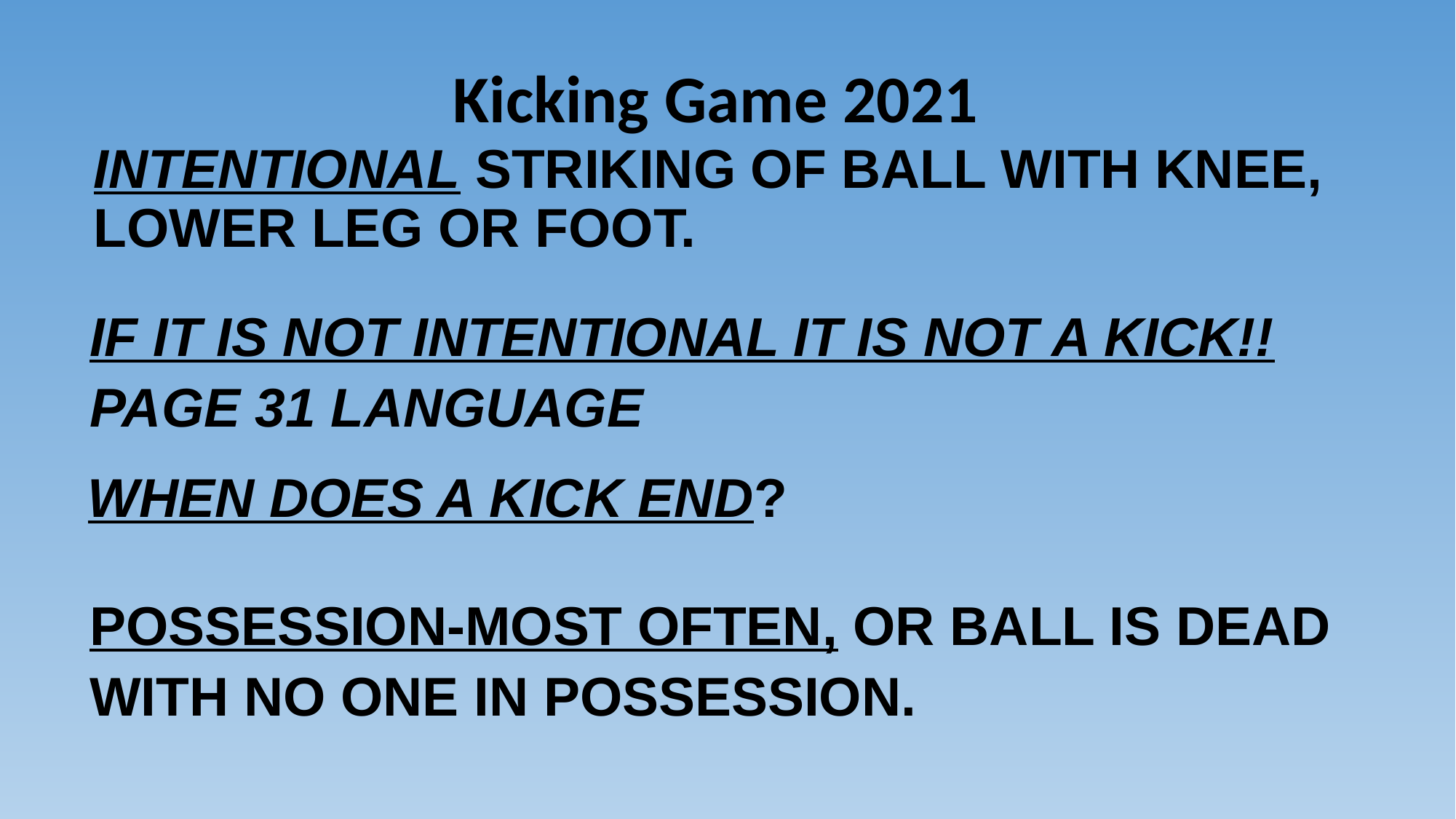

# Kicking Game 2021
INTENTIONAL STRIKING OF BALL WITH KNEE, LOWER LEG OR FOOT.
IF IT IS NOT INTENTIONAL IT IS NOT A KICK!! PAGE 31 LANGUAGE
WHEN DOES A KICK END?
POSSESSION-MOST OFTEN, OR BALL IS DEAD WITH NO ONE IN POSSESSION.